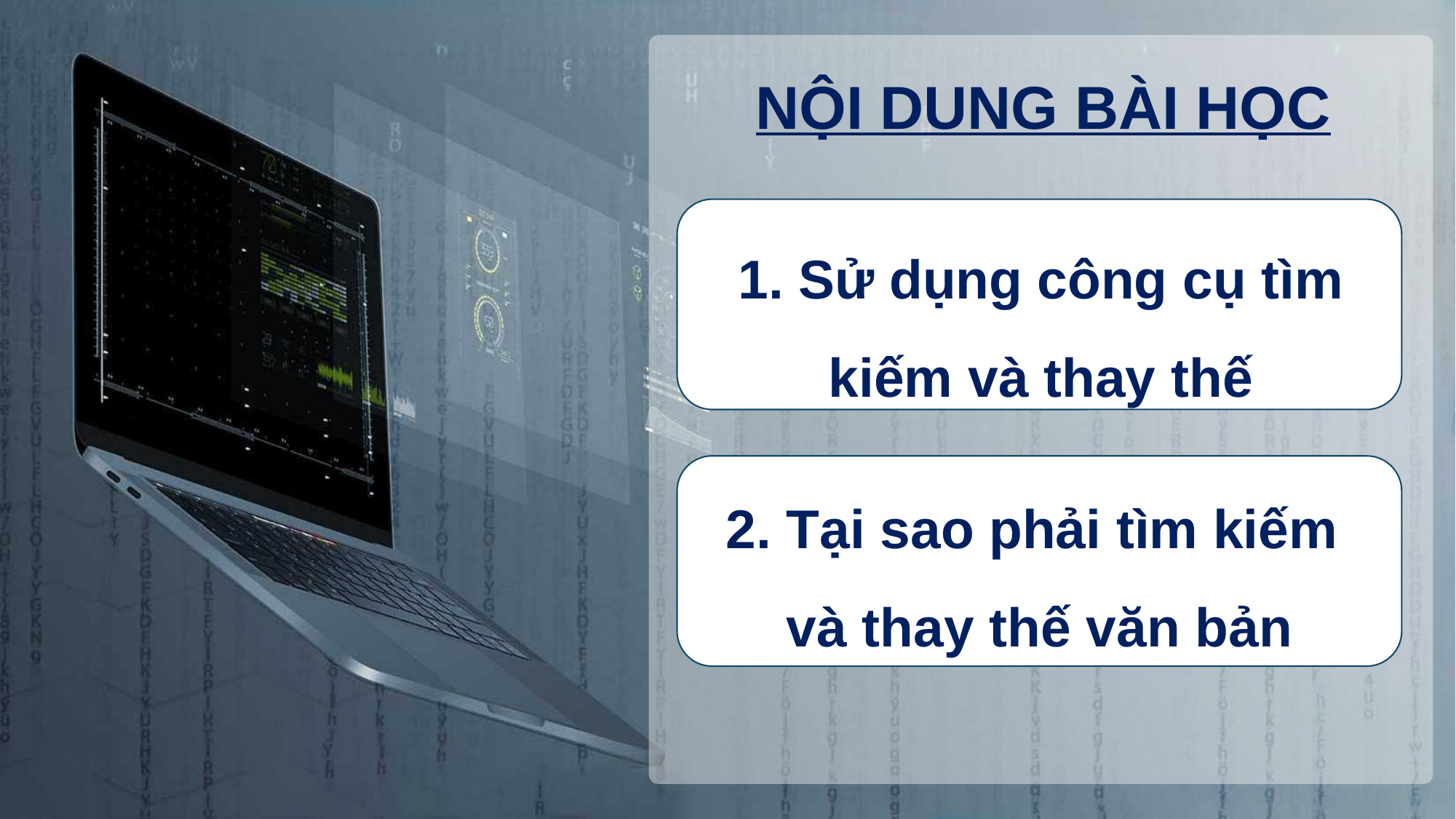

NỘI DUNG BÀI HỌC

1. Sử dụng công cụ tìm kiếm và thay thế

2. Tại sao phải tìm kiếm
và thay thế văn bản